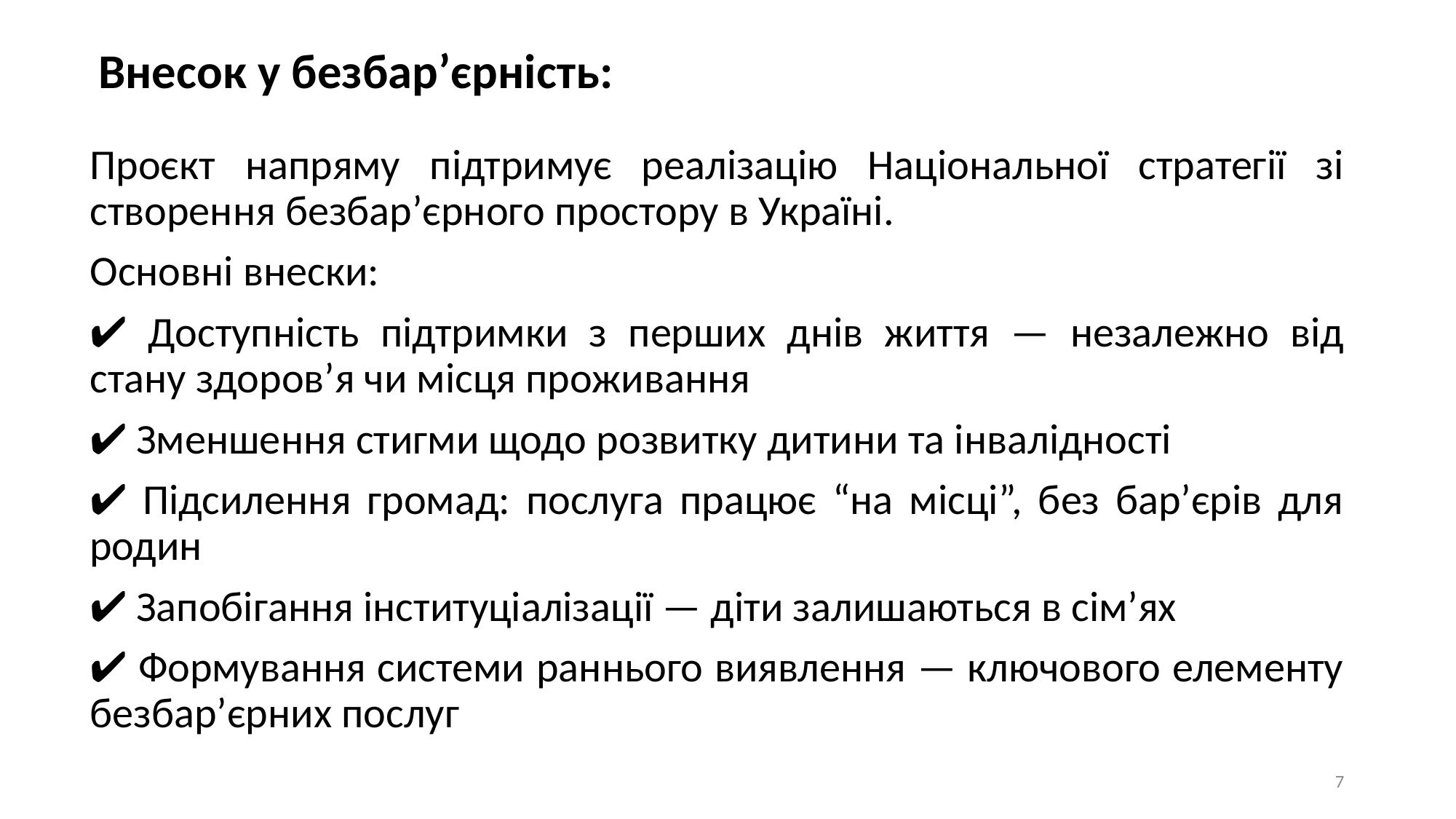

# Внесок у безбар’єрність:
Проєкт напряму підтримує реалізацію Національної стратегії зі створення безбар’єрного простору в Україні.
Основні внески:
✔ Доступність підтримки з перших днів життя — незалежно від стану здоров’я чи місця проживання
✔ Зменшення стигми щодо розвитку дитини та інвалідності
✔ Підсилення громад: послуга працює “на місці”, без бар’єрів для родин
✔ Запобігання інституціалізації — діти залишаються в сім’ях
✔ Формування системи раннього виявлення — ключового елементу безбар’єрних послуг
7